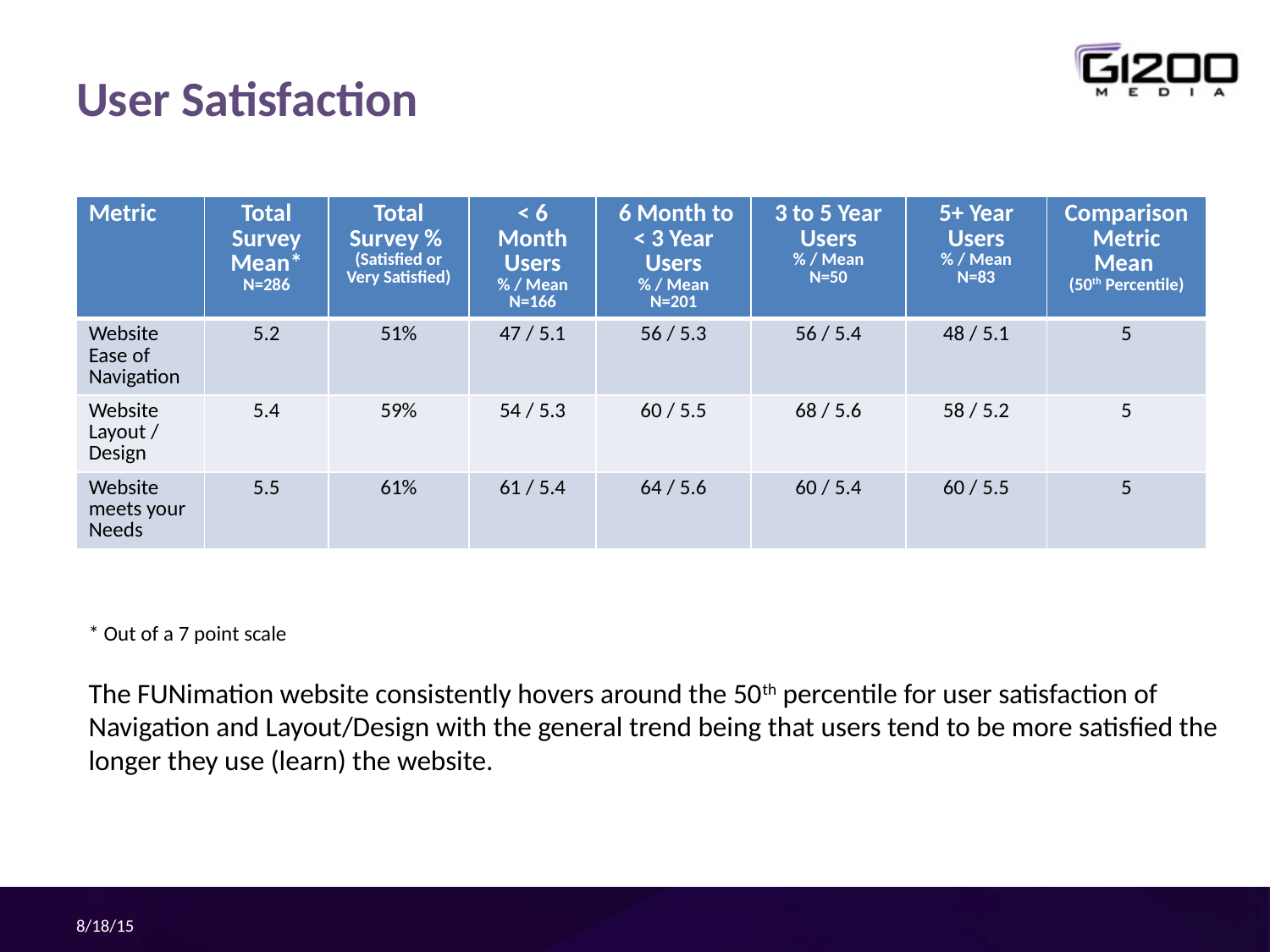

# User Satisfaction
| Metric | Total Survey Mean\* N=286 | Total Survey % (Satisfied or Very Satisfied) | < 6 Month Users % / Mean N=166 | 6 Month to < 3 Year Users % / Mean N=201 | 3 to 5 Year Users % / Mean N=50 | 5+ Year Users % / Mean N=83 | Comparison Metric Mean (50th Percentile) |
| --- | --- | --- | --- | --- | --- | --- | --- |
| Website Ease of Navigation | 5.2 | 51% | 47 / 5.1 | 56 / 5.3 | 56 / 5.4 | 48 / 5.1 | 5 |
| Website Layout / Design | 5.4 | 59% | 54 / 5.3 | 60 / 5.5 | 68 / 5.6 | 58 / 5.2 | 5 |
| Website meets your Needs | 5.5 | 61% | 61 / 5.4 | 64 / 5.6 | 60 / 5.4 | 60 / 5.5 | 5 |
* Out of a 7 point scale
The FUNimation website consistently hovers around the 50th percentile for user satisfaction of Navigation and Layout/Design with the general trend being that users tend to be more satisfied the longer they use (learn) the website.

8/18/15
15